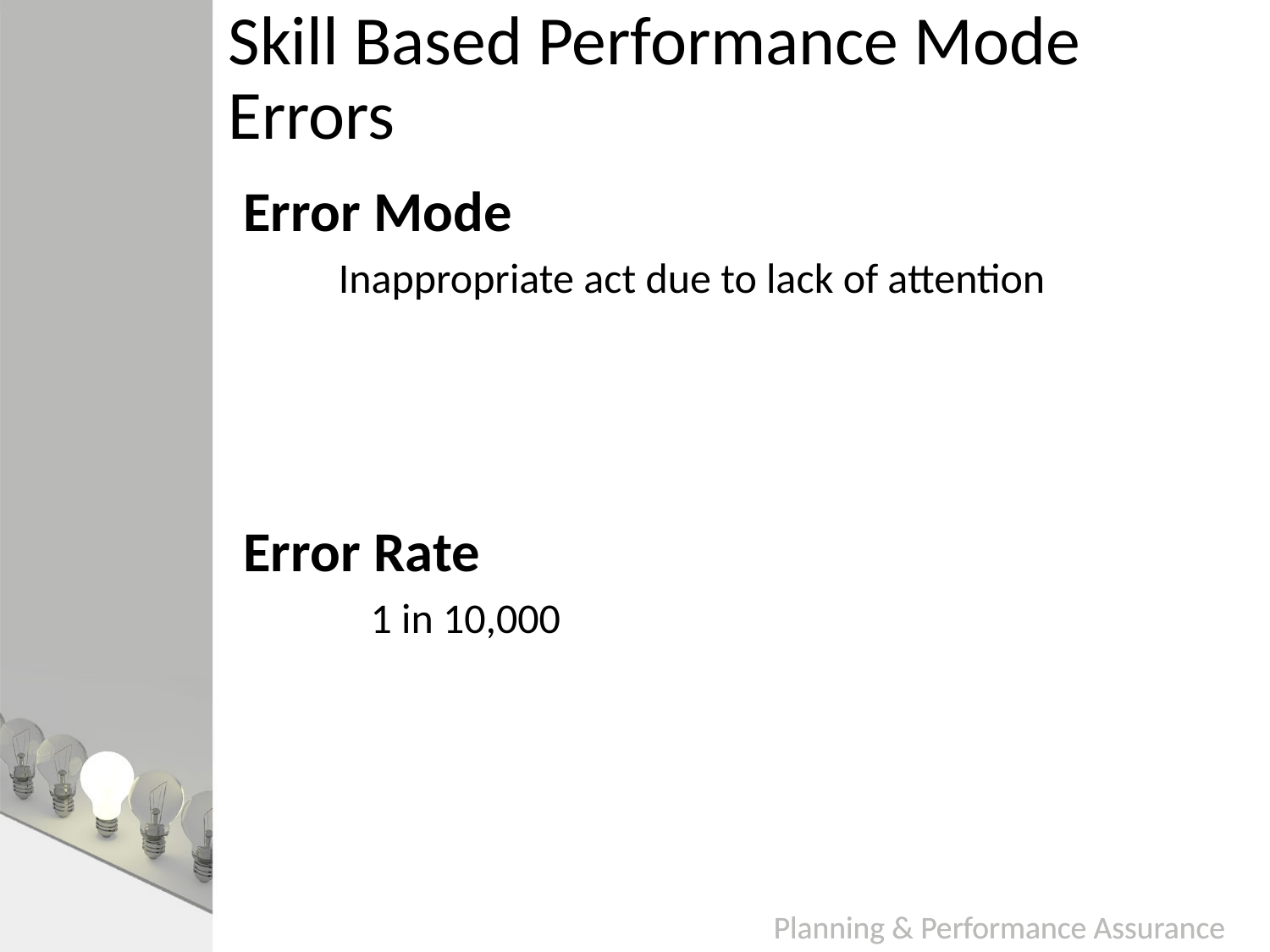

# Skill Based Performance Mode Errors
Error Mode
	Inappropriate act due to lack of attention
Error Rate
	1 in 10,000